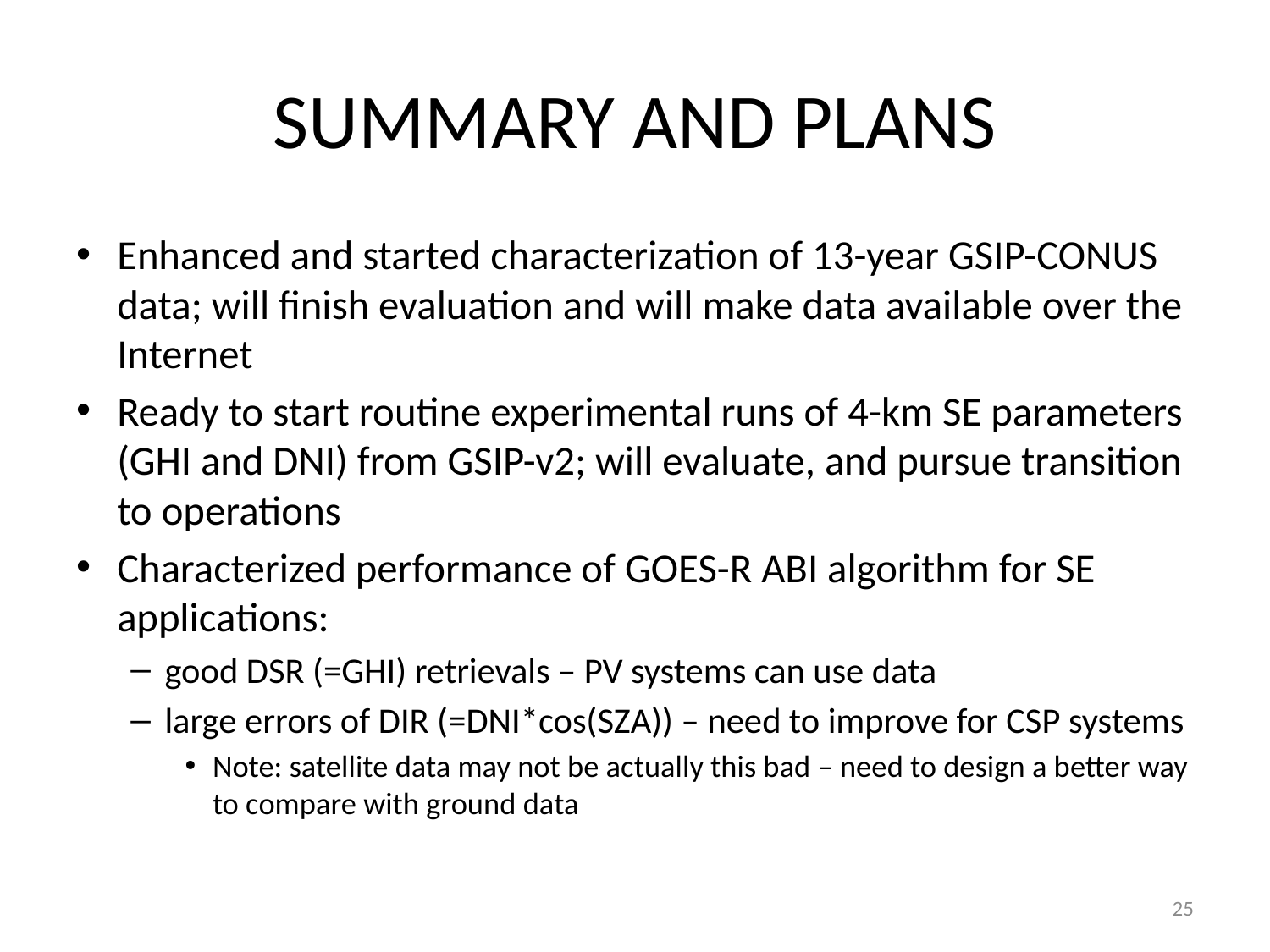

# SUMMARY AND PLANS
Enhanced and started characterization of 13-year GSIP-CONUS data; will finish evaluation and will make data available over the Internet
Ready to start routine experimental runs of 4-km SE parameters (GHI and DNI) from GSIP-v2; will evaluate, and pursue transition to operations
Characterized performance of GOES-R ABI algorithm for SE applications:
good DSR (=GHI) retrievals – PV systems can use data
large errors of DIR (=DNI*cos(SZA)) – need to improve for CSP systems
Note: satellite data may not be actually this bad – need to design a better way to compare with ground data

25